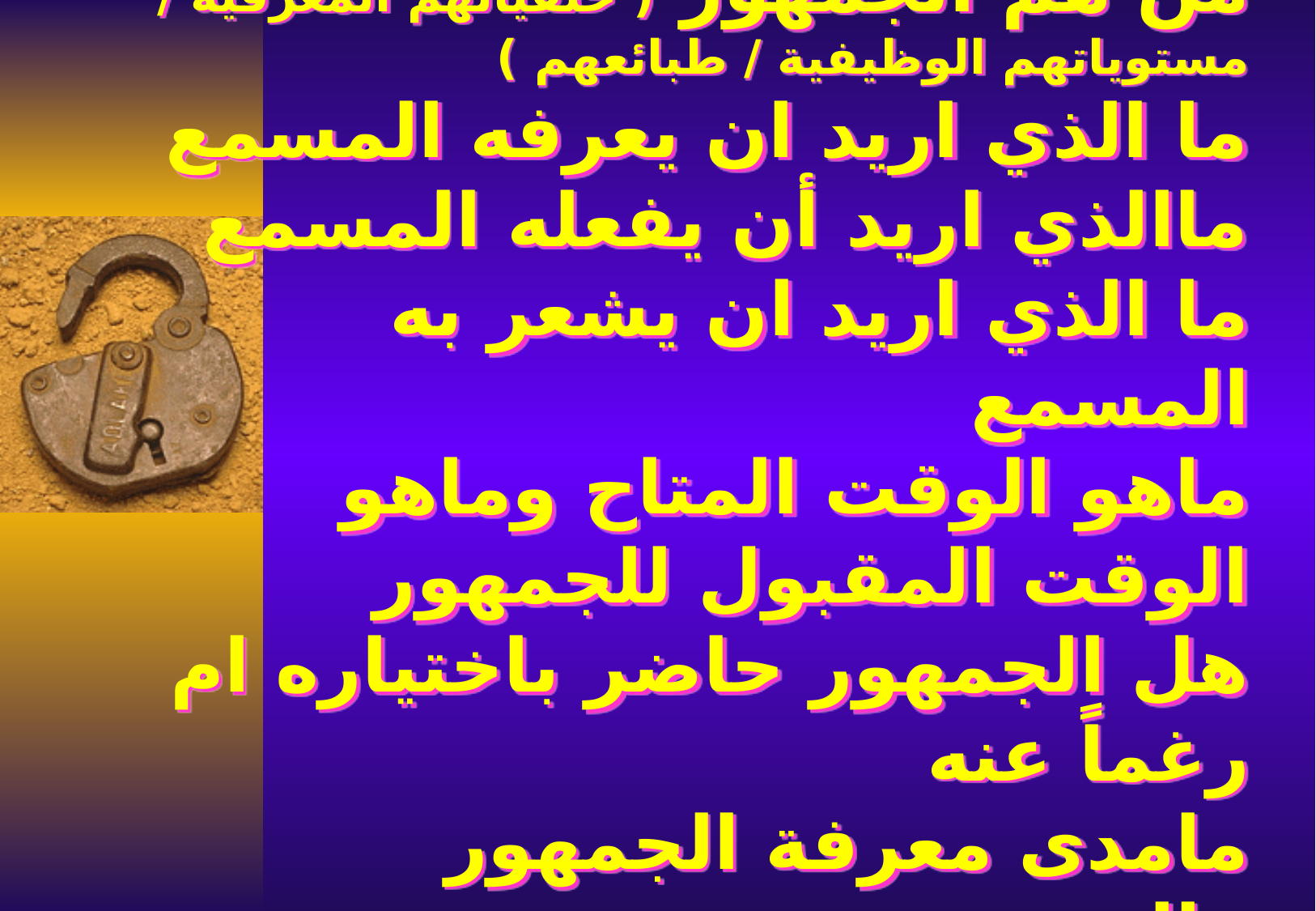

# الاسئلة المهمة : من هم الجمهور ( خلفياتهم المعرفية / مستوياتهم الوظيفية / طبائعهم ) ما الذي اريد ان يعرفه المسمع ماالذي اريد أن يفعله المسمع ما الذي اريد ان يشعر به المسمع ماهو الوقت المتاح وماهو الوقت المقبول للجمهور هل الجمهور حاضر باختياره ام رغماً عنه مامدى معرفة الجمهور بالموضوع